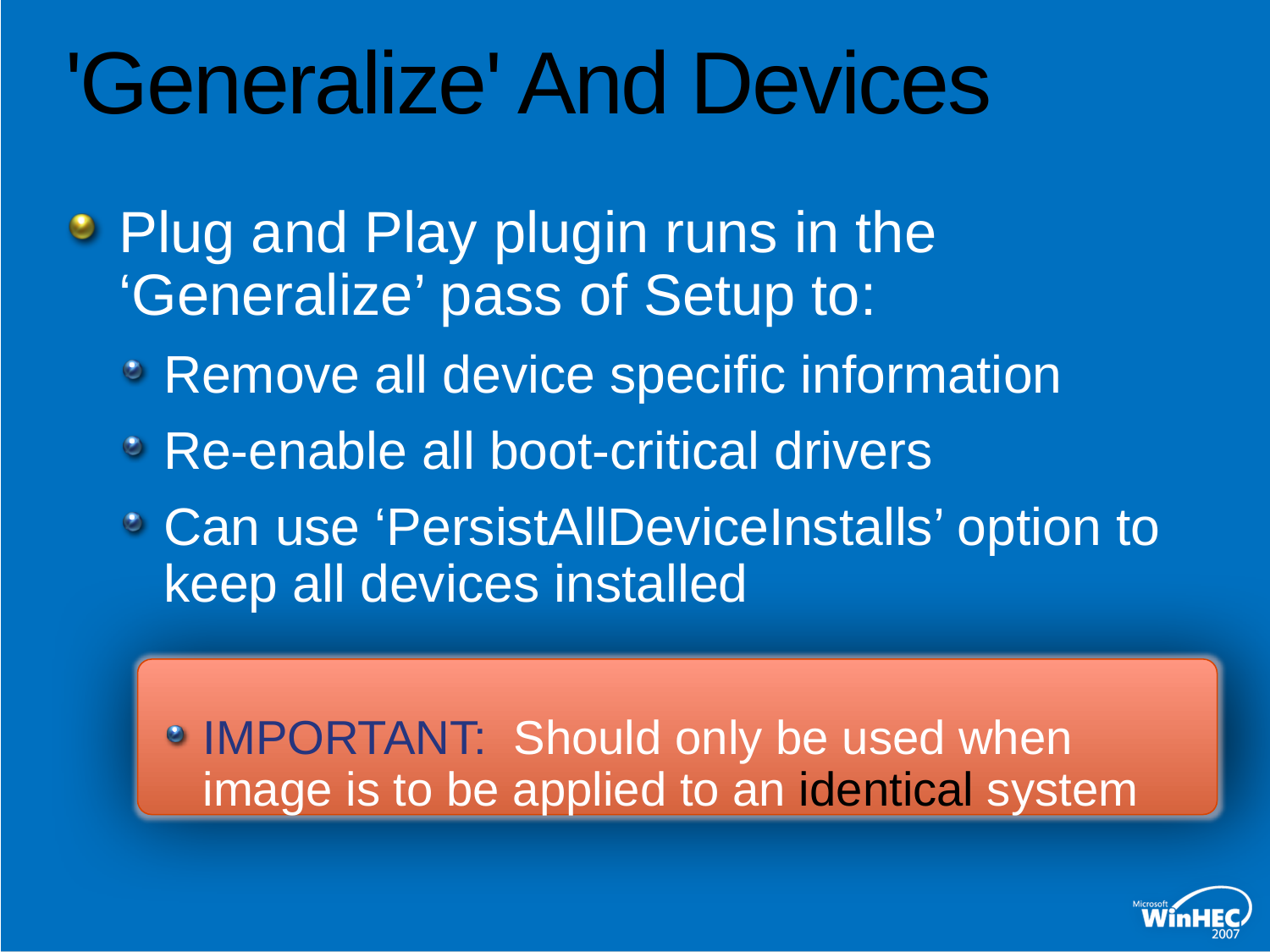

# 'Generalize' And Devices
Plug and Play plugin runs in the ‘Generalize’ pass of Setup to:
Remove all device specific information
Re-enable all boot-critical drivers
Can use ‘PersistAllDeviceInstalls’ option to keep all devices installed

IMPORTANT:  Should only be used when image is to be applied to an identical system